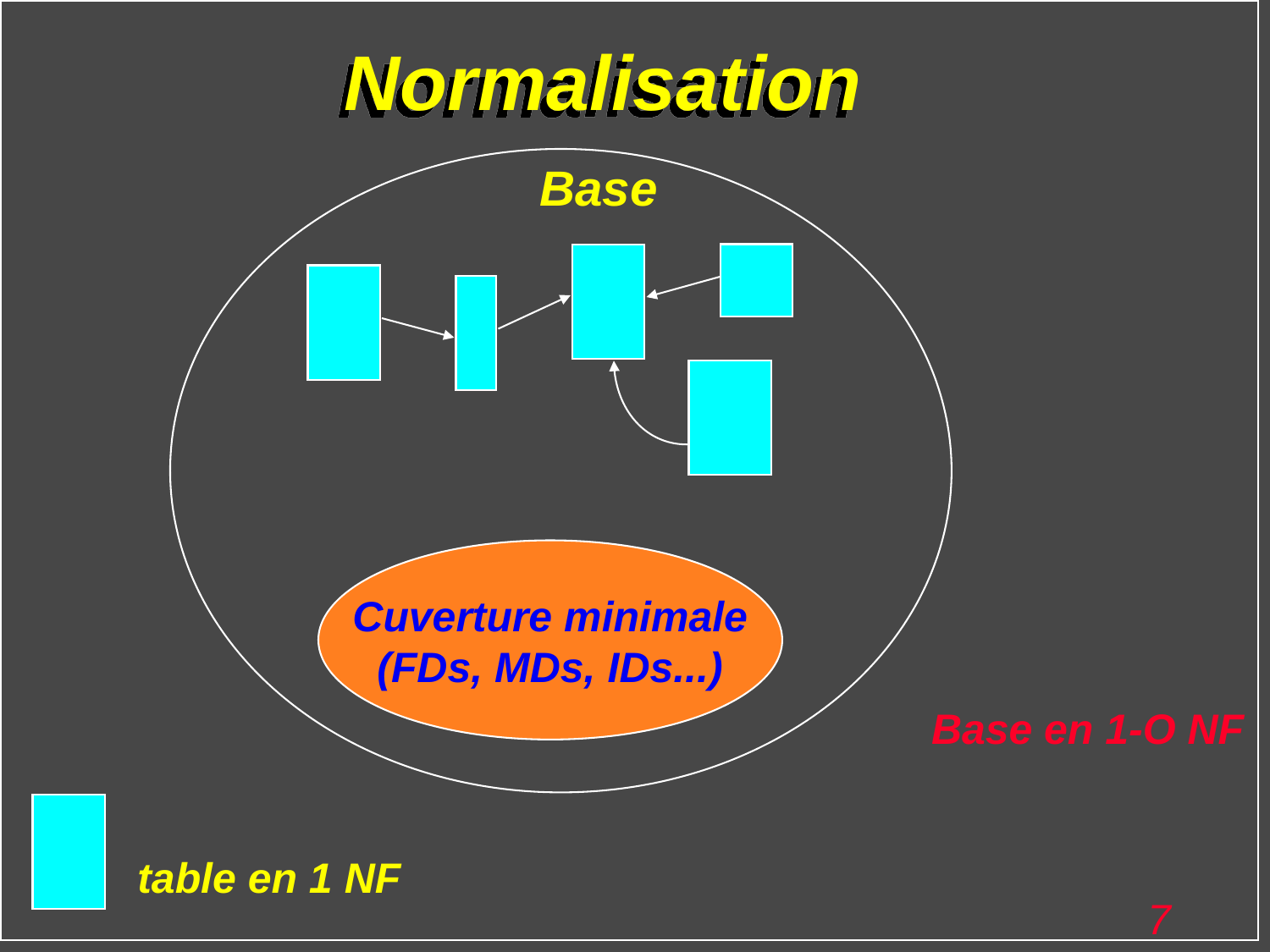

# Normalisation

Base

Cuverture minimale
(FDs, MDs, IDs...)
Base en 1-O NF

table en 1 NF